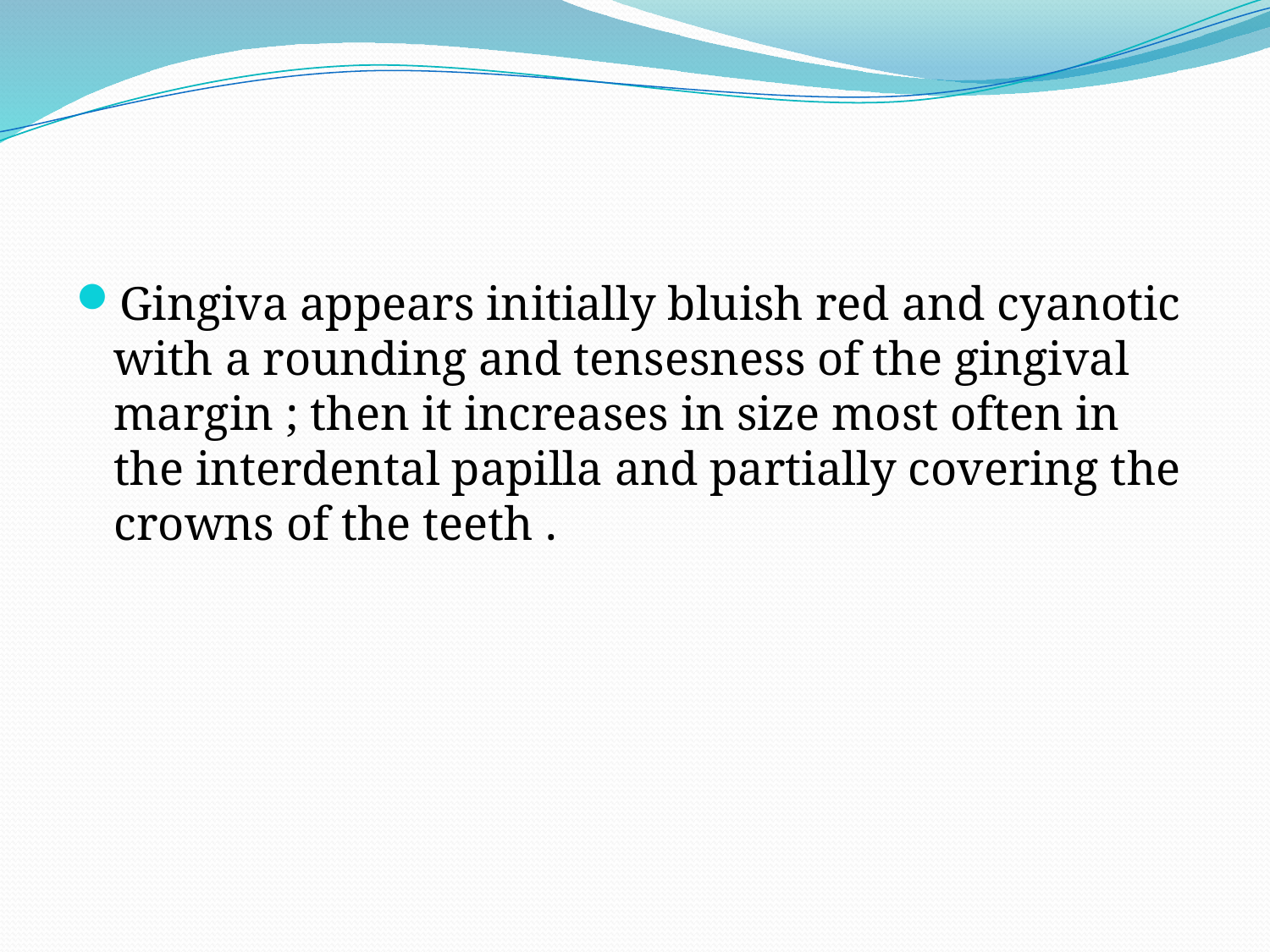

#
Gingiva appears initially bluish red and cyanotic with a rounding and tensesness of the gingival  margin ; then it increases in size most often in the interdental papilla and partially covering the crowns of the teeth .